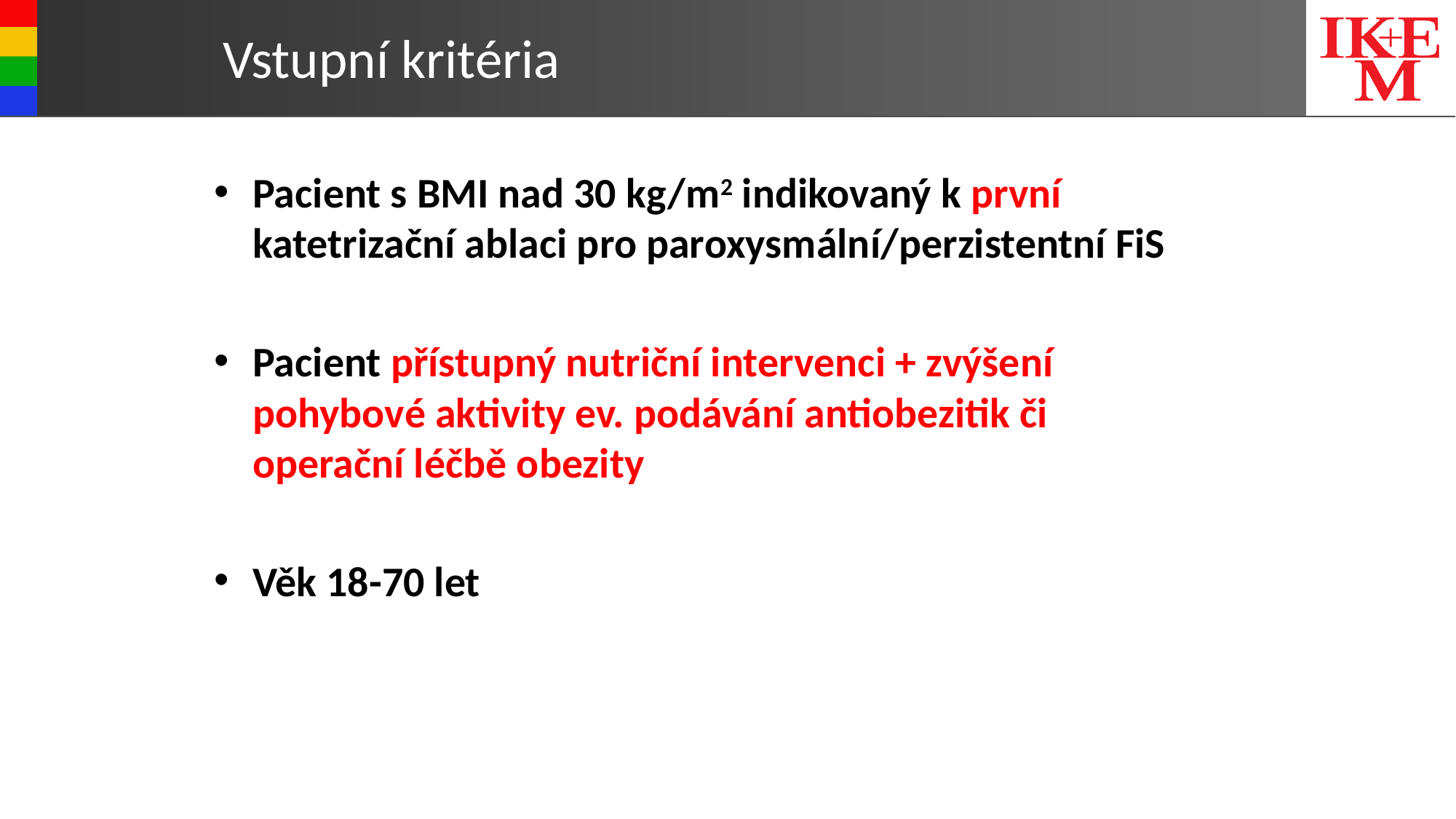

# Vstupní kritéria
Pacient s BMI nad 30 kg/m2 indikovaný k první katetrizační ablaci pro paroxysmální/perzistentní FiS

Pacient přístupný nutriční intervenci + zvýšení pohybové aktivity ev. podávání antiobezitik či operační léčbě obezity

Věk 18-70 let